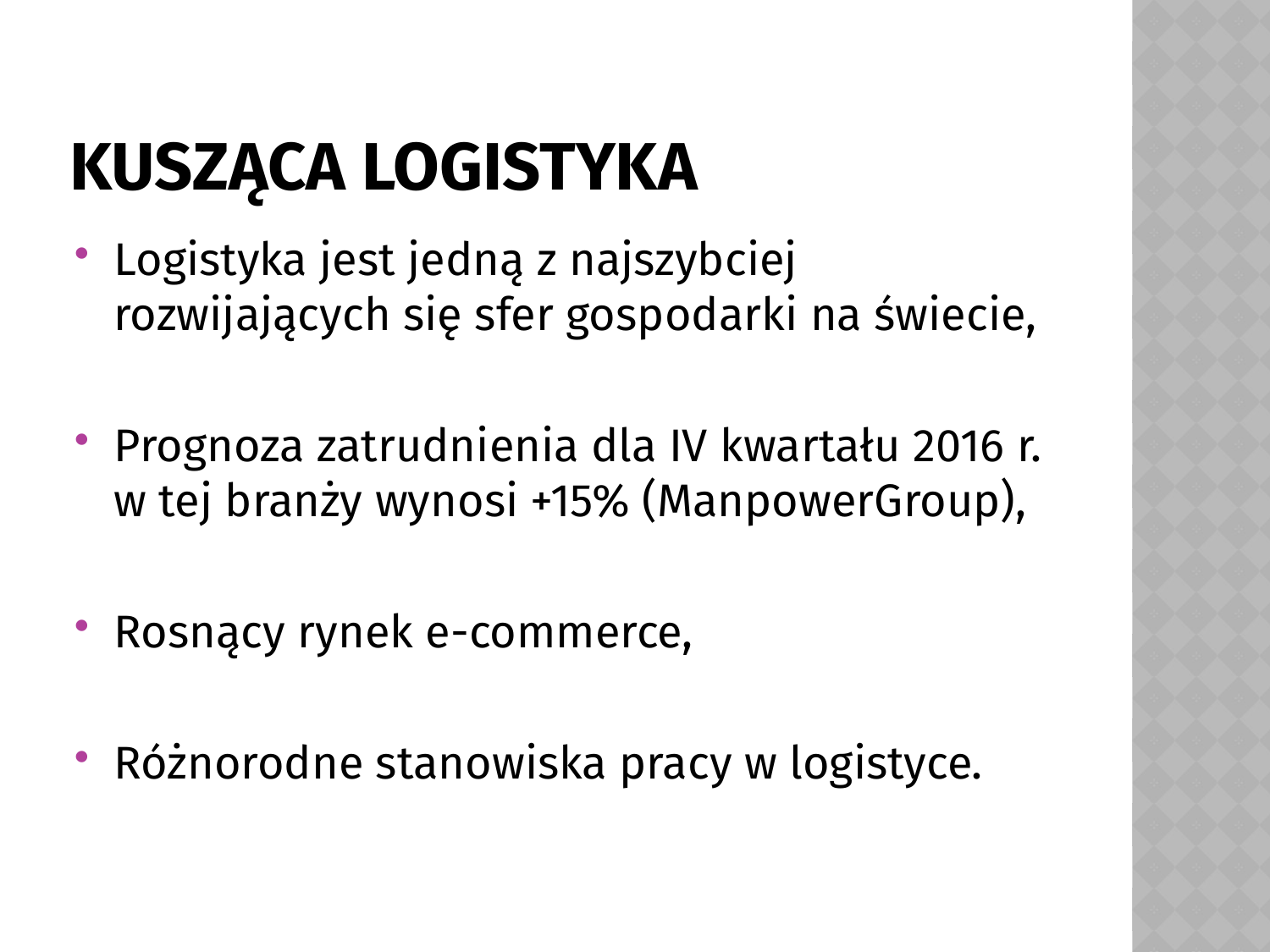

# Kusząca logistyka
Logistyka jest jedną z najszybciej rozwijających się sfer gospodarki na świecie,

Prognoza zatrudnienia dla IV kwartału 2016 r. w tej branży wynosi +15% (ManpowerGroup),

Rosnący rynek e-commerce,

Różnorodne stanowiska pracy w logistyce.